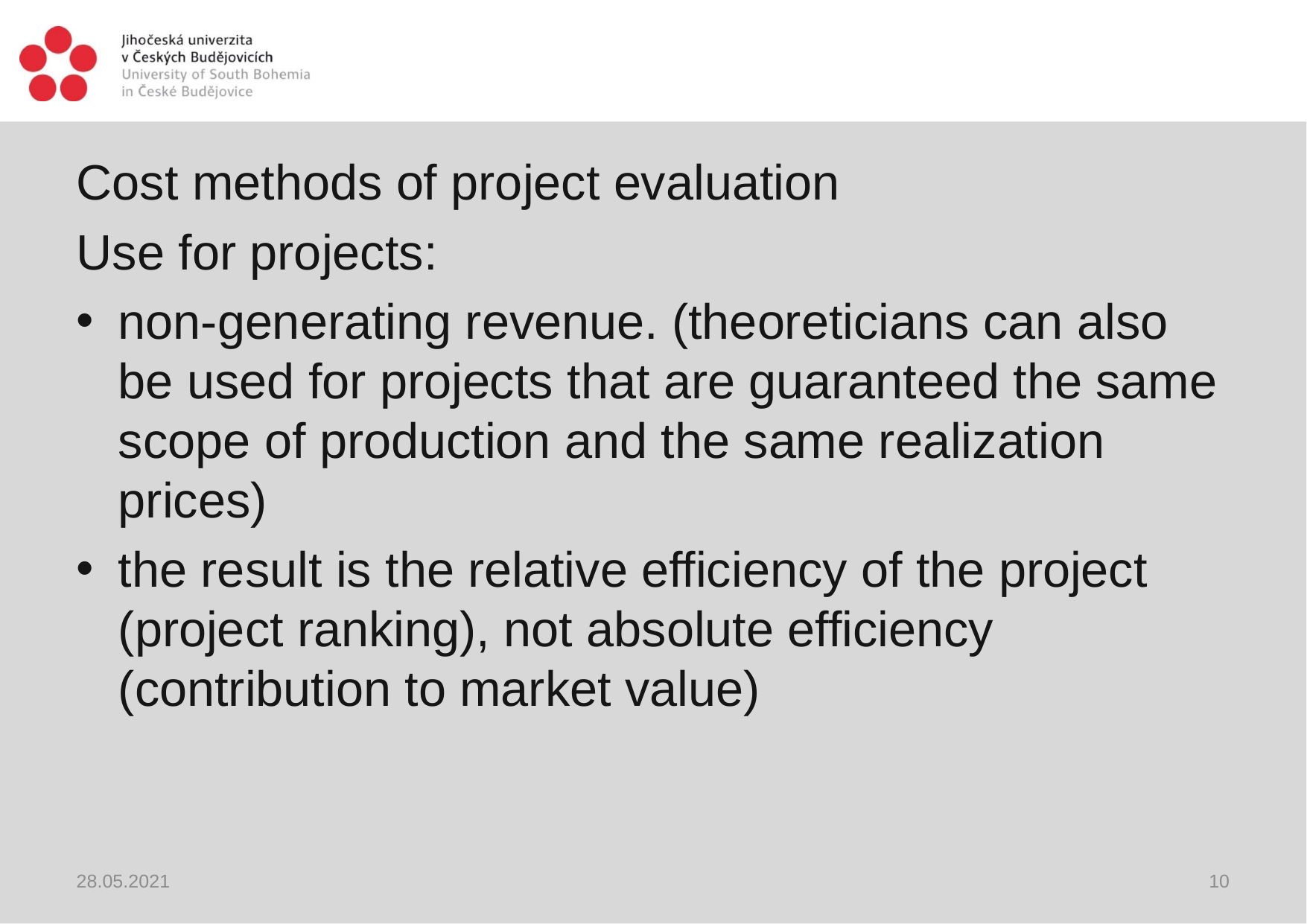

#
Cost methods of project evaluation
Use for projects:
non-generating revenue. (theoreticians can also be used for projects that are guaranteed the same scope of production and the same realization prices)
the result is the relative efficiency of the project (project ranking), not absolute efficiency (contribution to market value)
28.05.2021
10